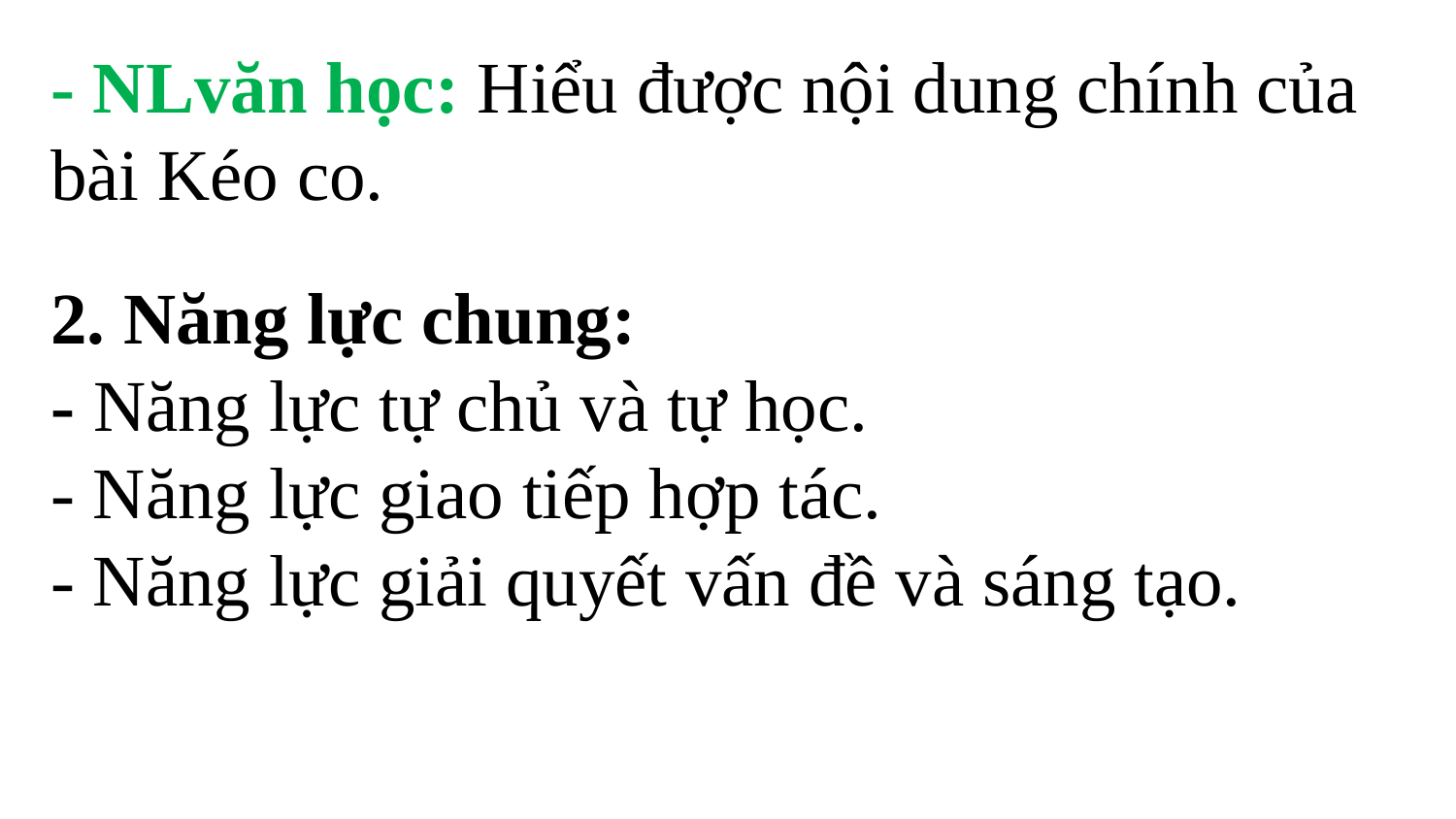

- NLvăn học: Hiểu được nội dung chính của bài Kéo co.
2. Năng lực chung:
- Năng lực tự chủ và tự học.
- Năng lực giao tiếp hợp tác.
- Năng lực giải quyết vấn đề và sáng tạo.